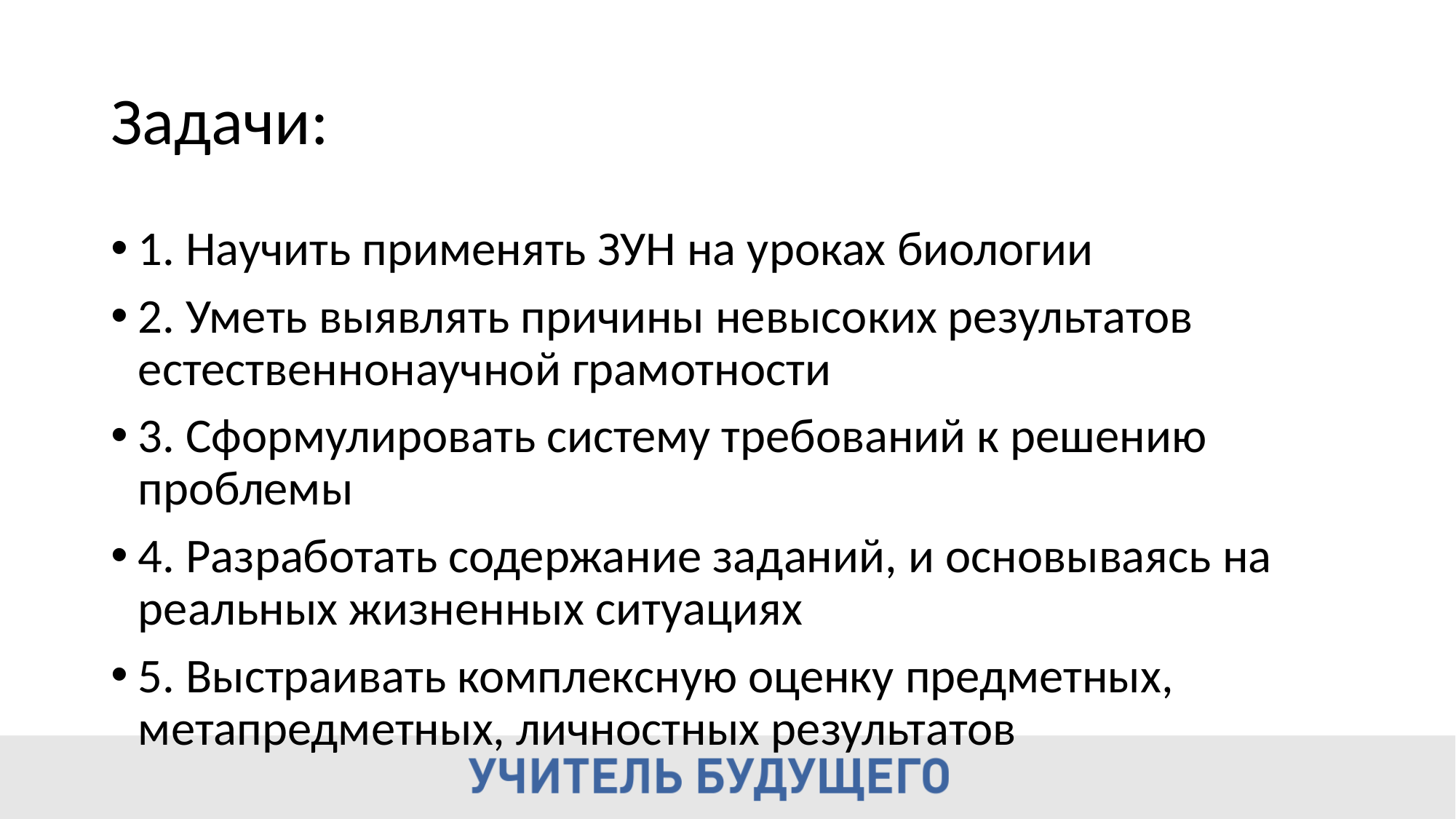

# Задачи:
1. Научить применять ЗУН на уроках биологии
2. Уметь выявлять причины невысоких результатов естественнонаучной грамотности
3. Сформулировать систему требований к решению проблемы
4. Разработать содержание заданий, и основываясь на реальных жизненных ситуациях
5. Выстраивать комплексную оценку предметных, метапредметных, личностных результатов